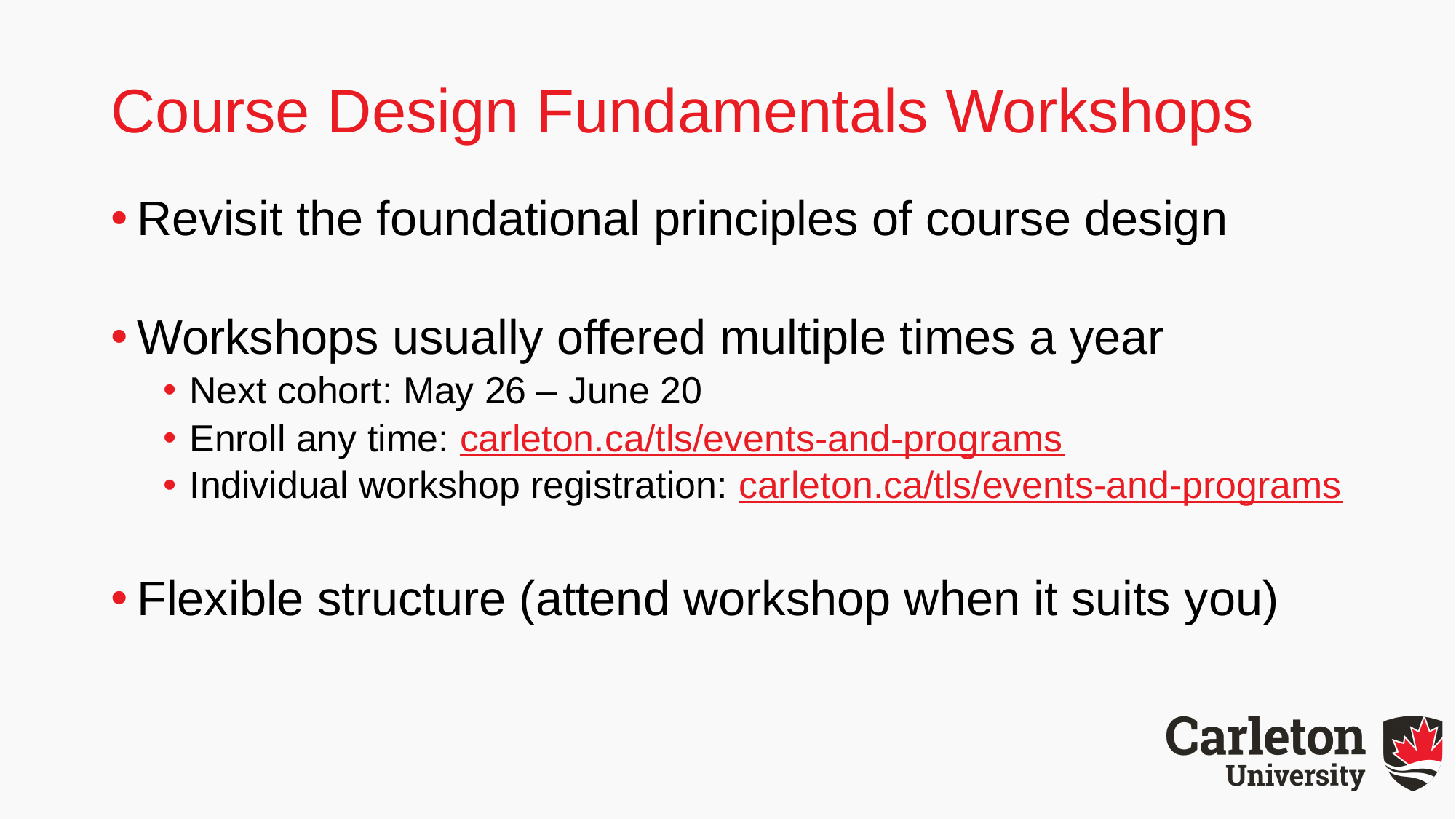

# Course Design Fundamentals Workshops
Revisit the foundational principles of course design
Workshops usually offered multiple times a year
Next cohort: May 26 – June 20
Enroll any time: carleton.ca/tls/events-and-programs
Individual workshop registration: carleton.ca/tls/events-and-programs

Flexible structure (attend workshop when it suits you)